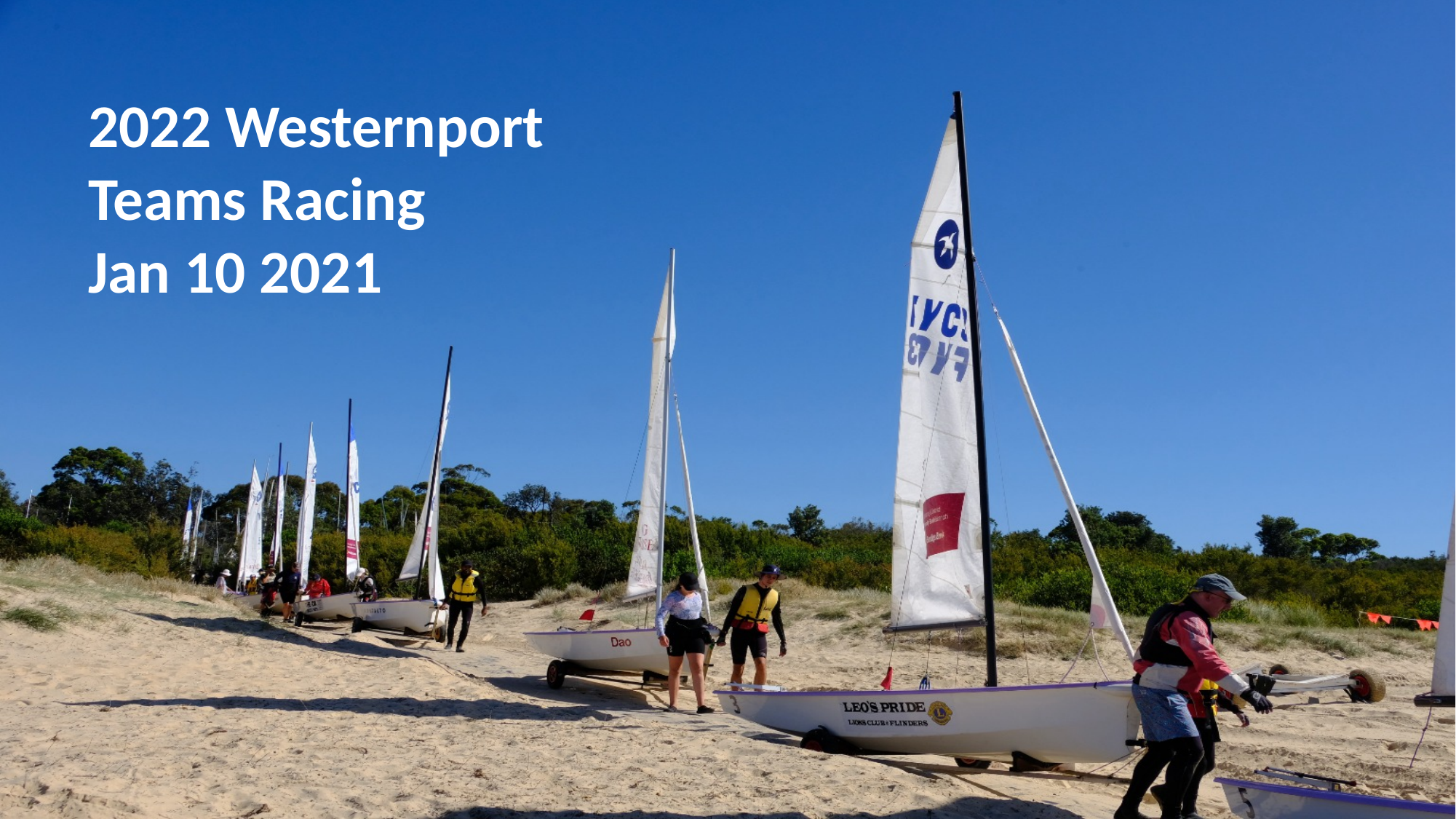

2022 Westernport Teams Racing
Jan 10 2021